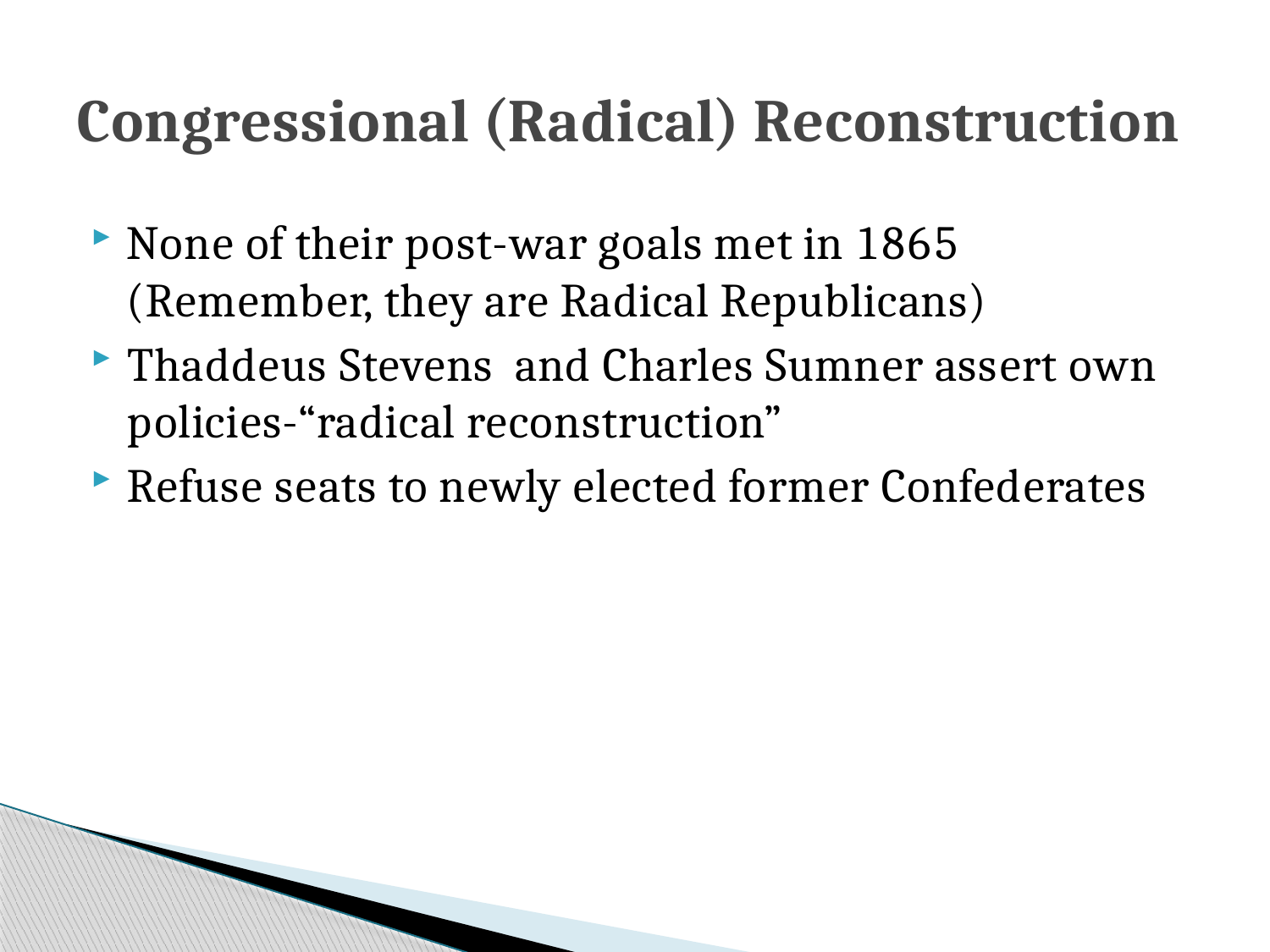

# Congressional (Radical) Reconstruction
None of their post-war goals met in 1865 (Remember, they are Radical Republicans)
Thaddeus Stevens  and Charles Sumner assert own policies-“radical reconstruction”
Refuse seats to newly elected former Confederates